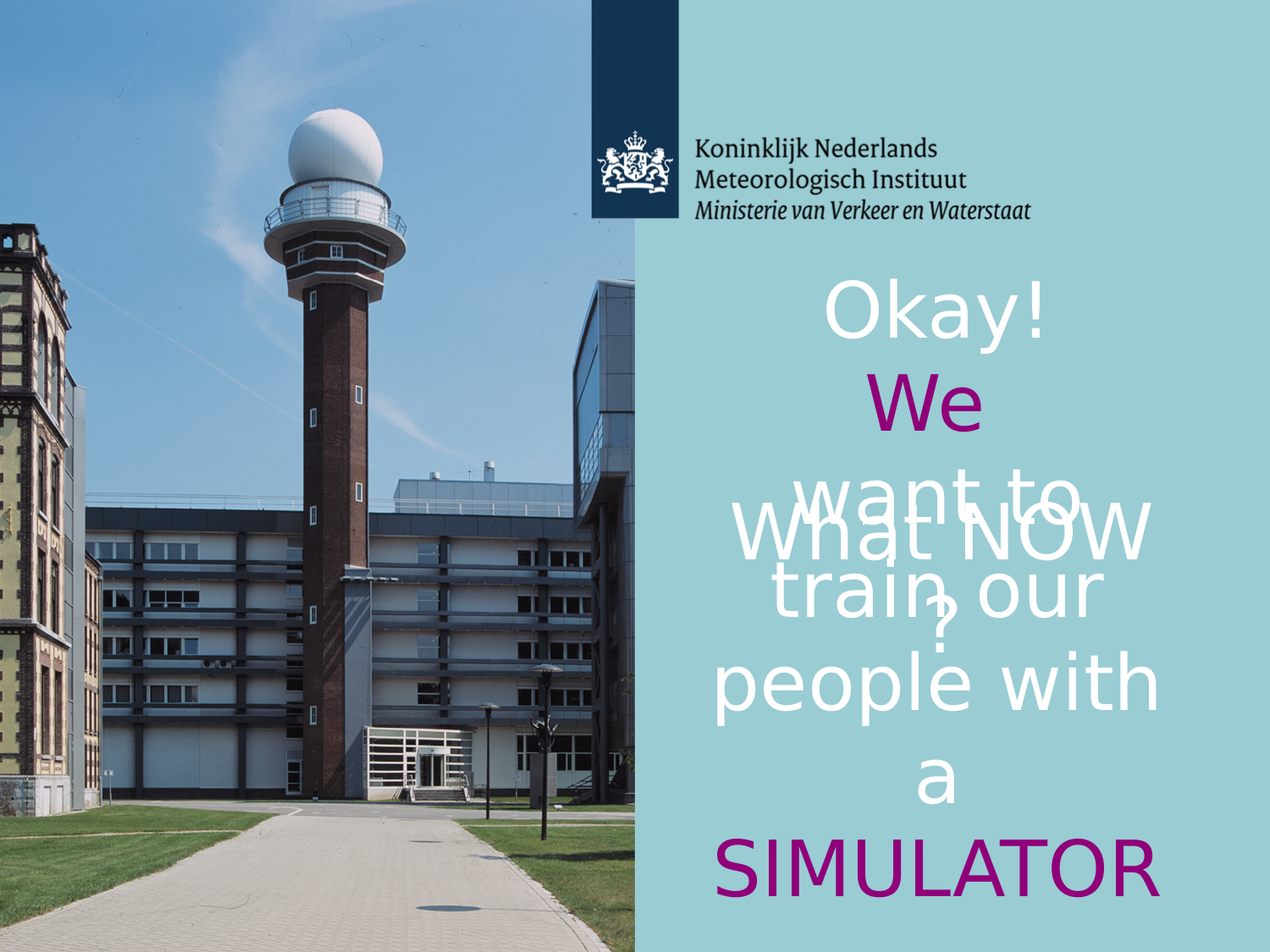

What NOW
?
Okay!
We
want to train our people with a SIMULATOR